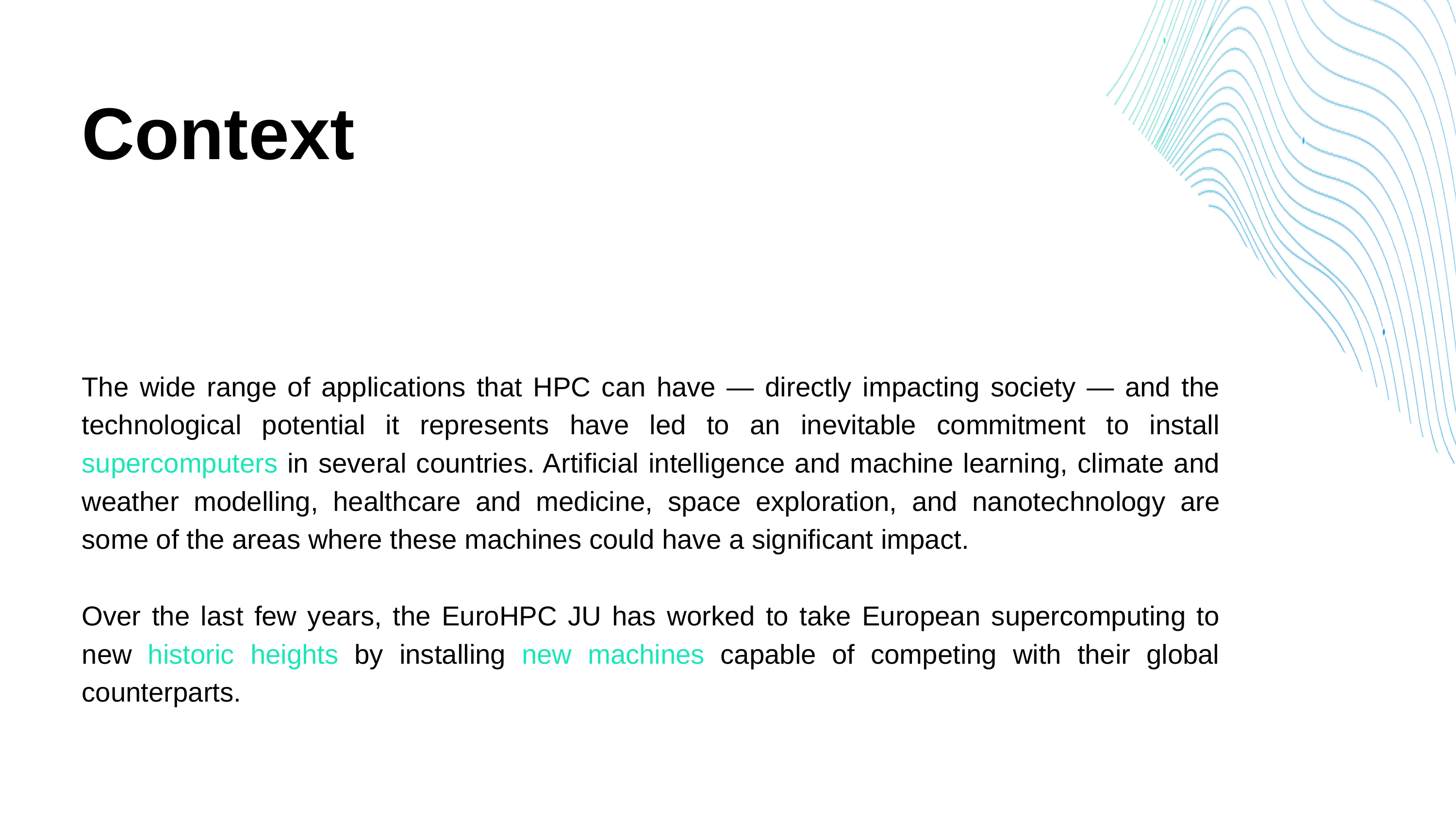

Context
The wide range of applications that HPC can have — directly impacting society — and the technological potential it represents have led to an inevitable commitment to install supercomputers in several countries. Artificial intelligence and machine learning, climate and weather modelling, healthcare and medicine, space exploration, and nanotechnology are some of the areas where these machines could have a significant impact.

Over the last few years, the EuroHPC JU has worked to take European supercomputing to new historic heights by installing new machines capable of competing with their global counterparts.